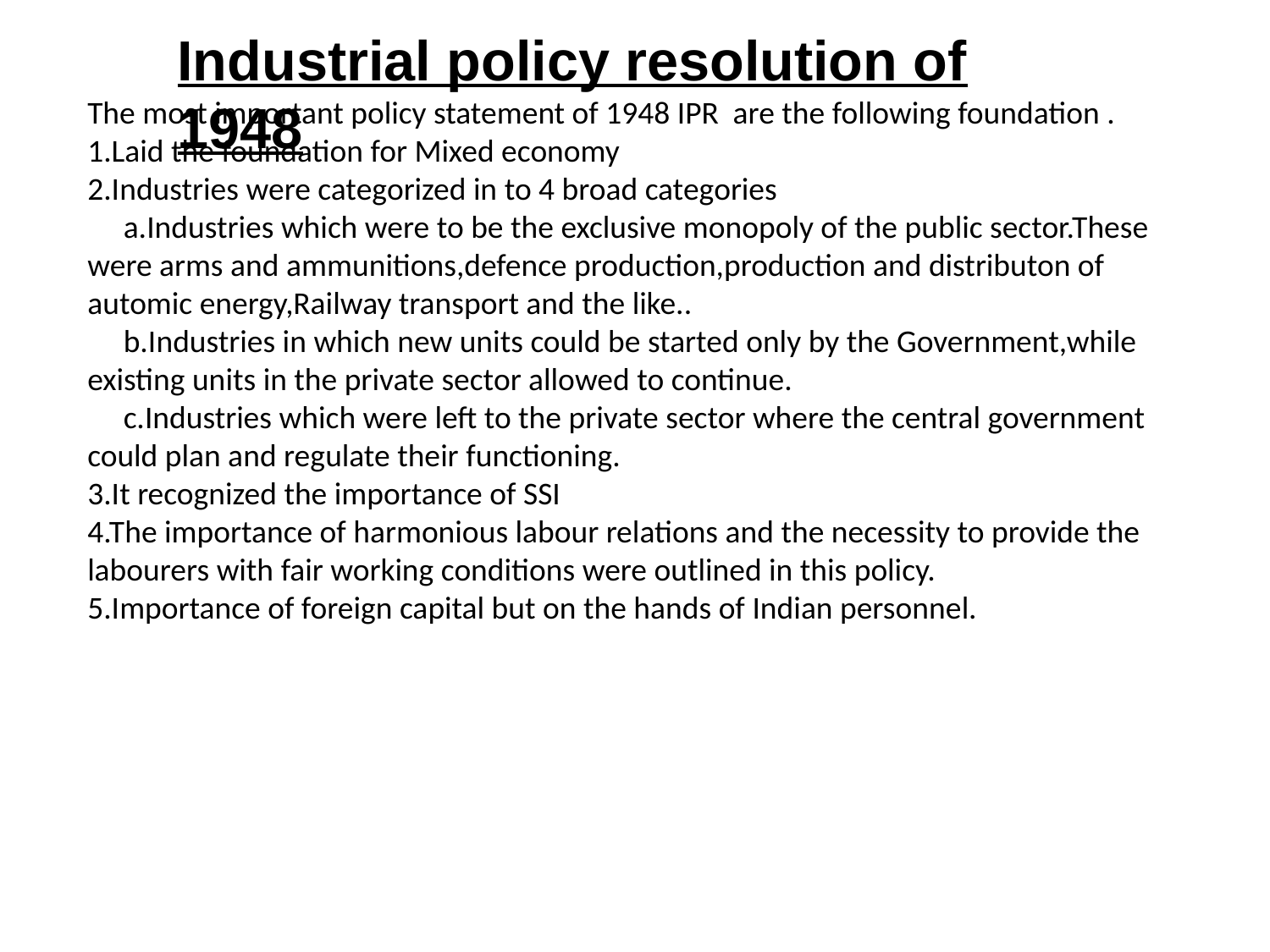

Industrial policy resolution of 1948

The most important policy statement of 1948 IPR  are the following foundation .
1.Laid the foundation for Mixed economy
2.Industries were categorized in to 4 broad categories
     a.Industries which were to be the exclusive monopoly of the public sector.These were arms and ammunitions,defence production,production and distributon of automic energy,Railway transport and the like..
     b.Industries in which new units could be started only by the Government,while existing units in the private sector allowed to continue.
     c.Industries which were left to the private sector where the central government could plan and regulate their functioning.
3.It recognized the importance of SSI
4.The importance of harmonious labour relations and the necessity to provide the labourers with fair working conditions were outlined in this policy.
5.Importance of foreign capital but on the hands of Indian personnel.